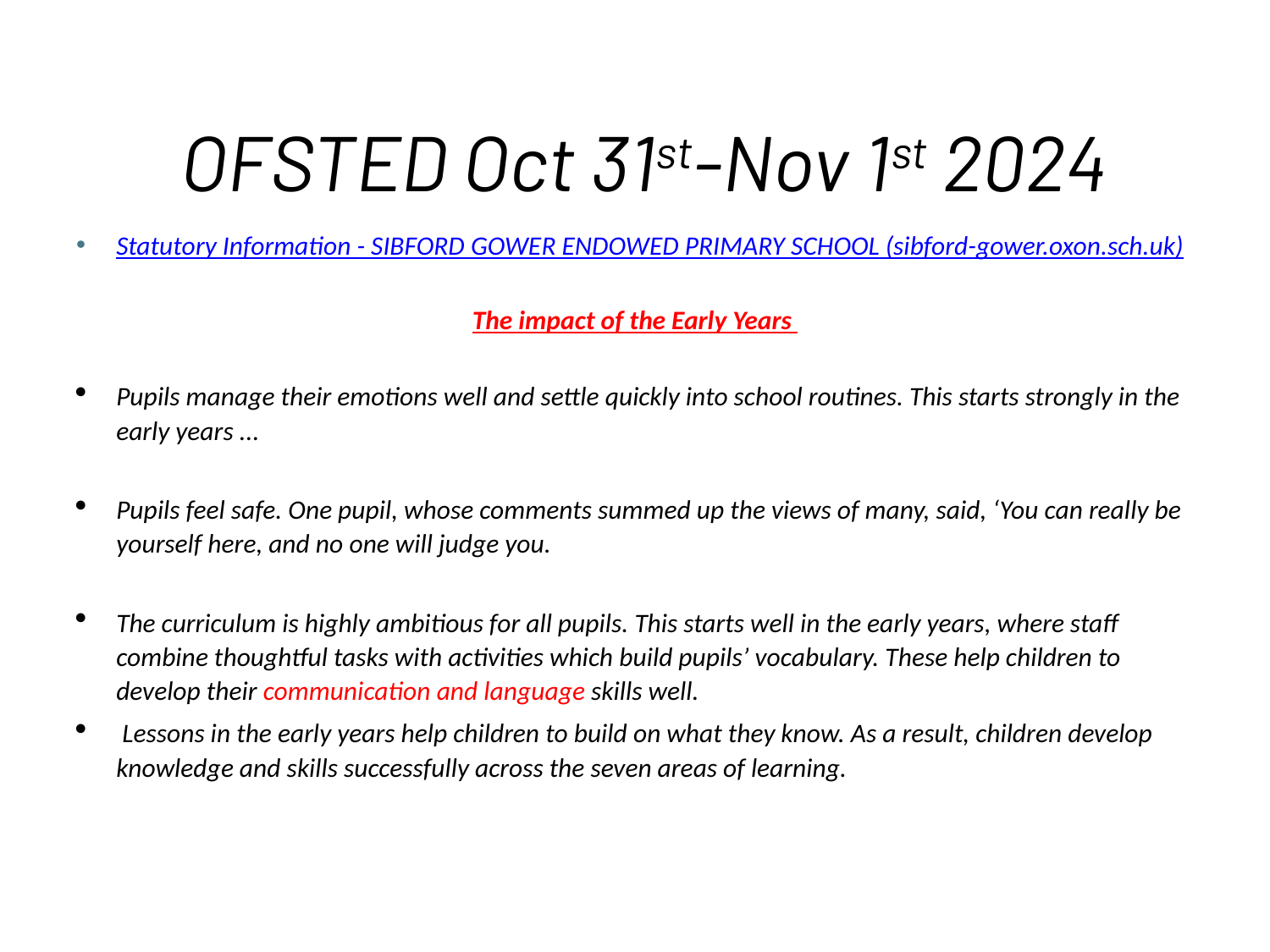

# OFSTED Oct 31st-Nov 1st 2024
Statutory Information - SIBFORD GOWER ENDOWED PRIMARY SCHOOL (sibford-gower.oxon.sch.uk)

The impact of the Early Years

Pupils manage their emotions well and settle quickly into school routines. This starts strongly in the early years ...

Pupils feel safe. One pupil, whose comments summed up the views of many, said, ‘You can really be yourself here, and no one will judge you.

The curriculum is highly ambitious for all pupils. This starts well in the early years, where staff combine thoughtful tasks with activities which build pupils’ vocabulary. These help children to develop their communication and language skills well.
 Lessons in the early years help children to build on what they know. As a result, children develop knowledge and skills successfully across the seven areas of learning.